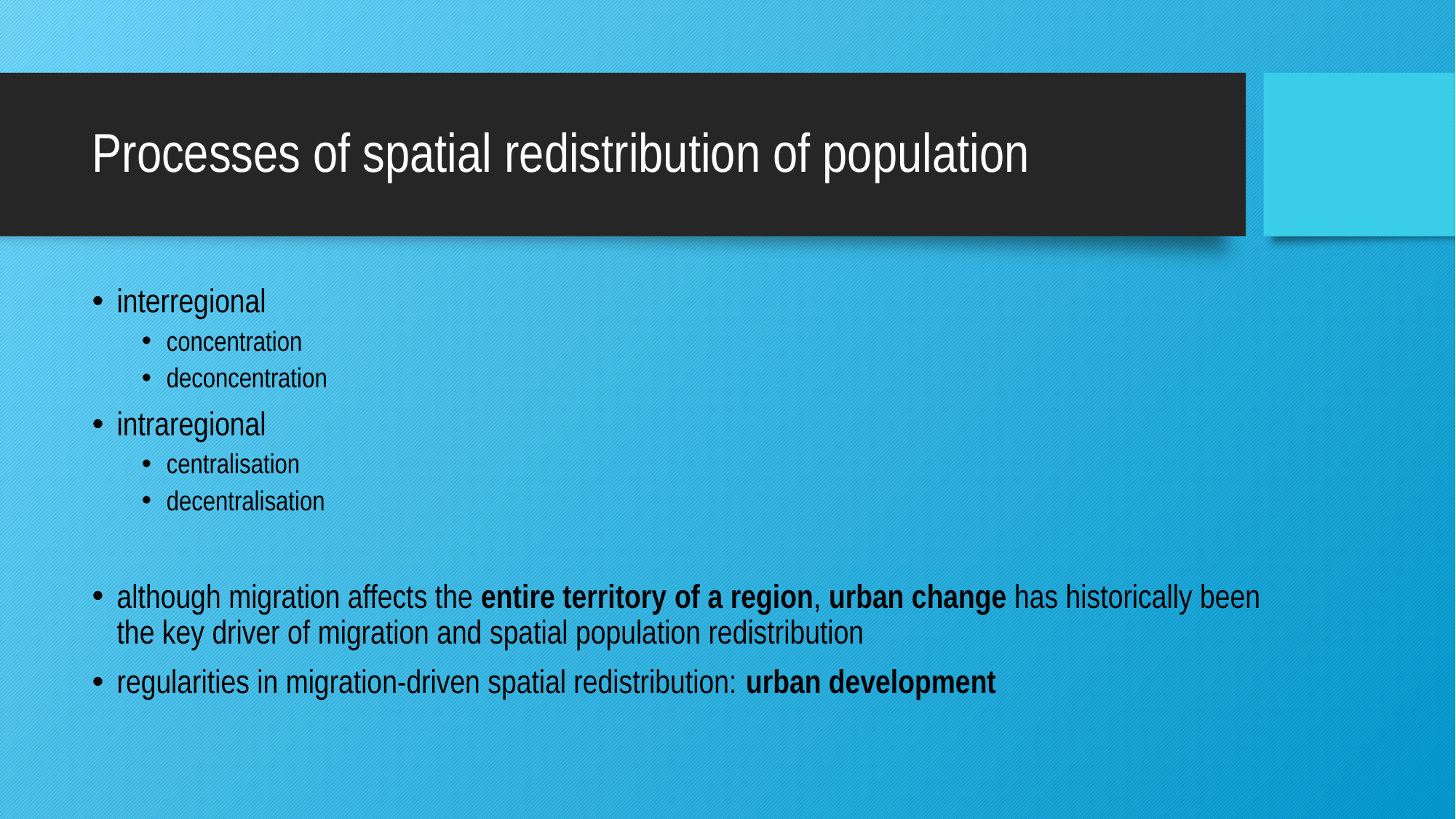

# Processes of spatial redistribution of population
interregional
concentration
deconcentration
intraregional
centralisation
decentralisation

although migration affects the entire territory of a region, urban change has historically been the key driver of migration and spatial population redistribution
regularities in migration‑driven spatial redistribution: urban development